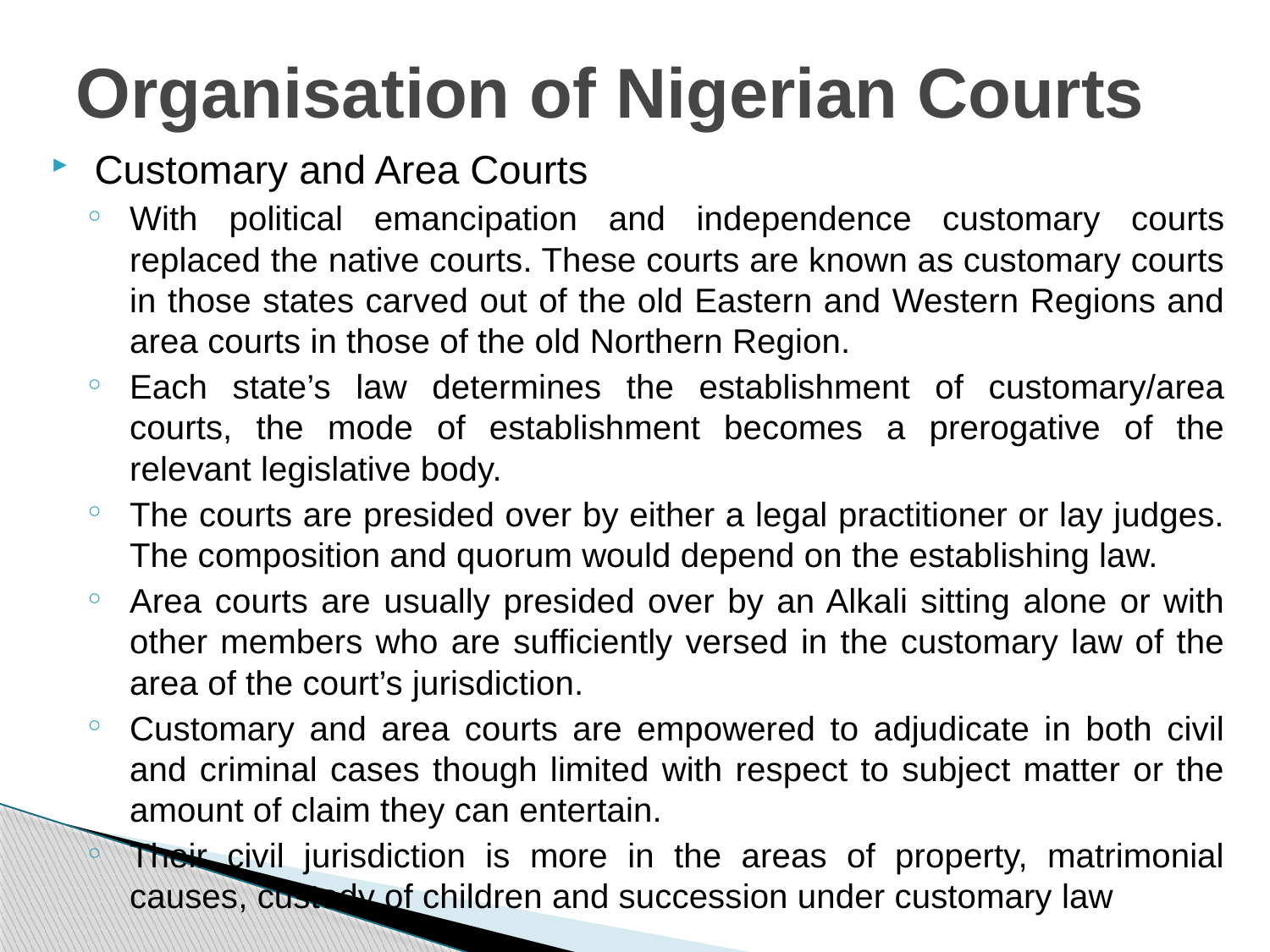

# Organisation of Nigerian Courts
Customary and Area Courts
With political emancipation and independence customary courts replaced the native courts. These courts are known as customary courts in those states carved out of the old Eastern and Western Regions and area courts in those of the old Northern Region.
Each state’s law determines the establishment of customary/area courts, the mode of establishment becomes a prerogative of the relevant legislative body.
The courts are presided over by either a legal practitioner or lay judges. The composition and quorum would depend on the establishing law.
Area courts are usually presided over by an Alkali sitting alone or with other members who are sufficiently versed in the customary law of the area of the court’s jurisdiction.
Customary and area courts are empowered to adjudicate in both civil and criminal cases though limited with respect to subject matter or the amount of claim they can entertain.
Their civil jurisdiction is more in the areas of property, matrimonial causes, custody of children and succession under customary law